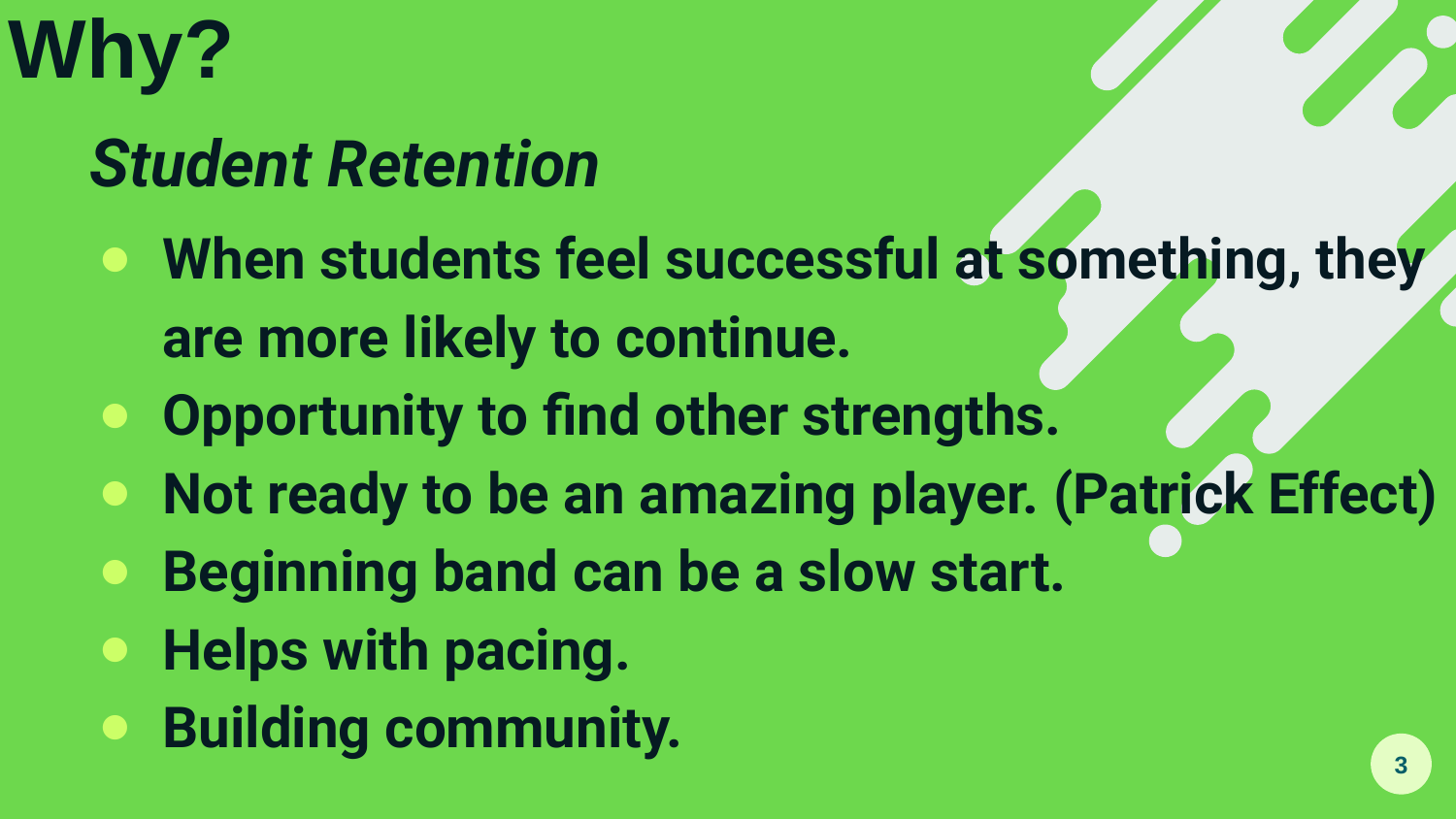

# Why?ompose?
Student Retention
When students feel successful at something, they are more likely to continue.
Opportunity to find other strengths.
Not ready to be an amazing player. (Patrick Effect)
Beginning band can be a slow start.
Helps with pacing.
Building community.

3